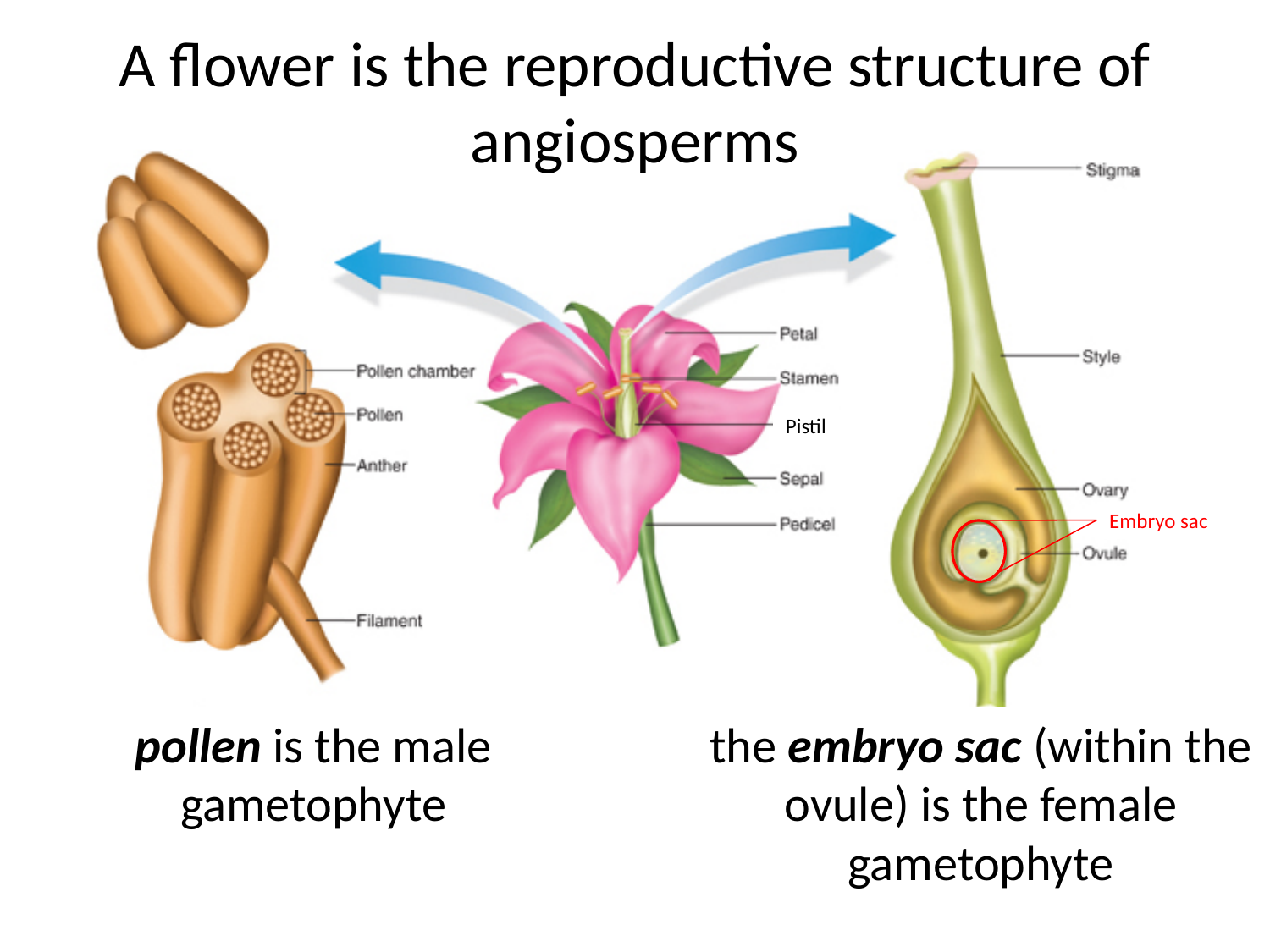

A flower is the reproductive structure of angiosperms

Pistil
Embryo sac

pollen is the male gametophyte
the embryo sac (within the ovule) is the female gametophyte